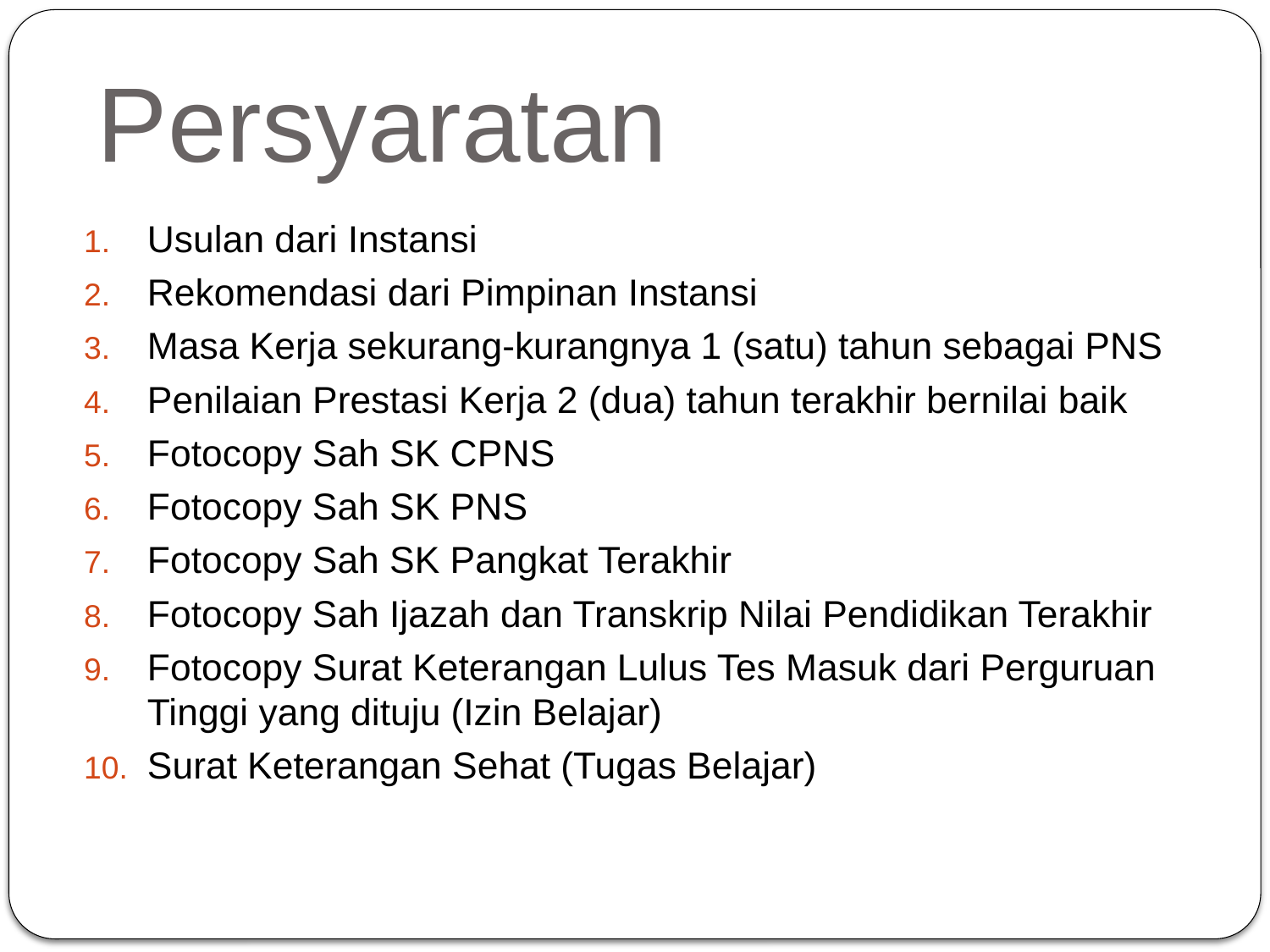

# Persyaratan
Usulan dari Instansi
Rekomendasi dari Pimpinan Instansi
Masa Kerja sekurang-kurangnya 1 (satu) tahun sebagai PNS
Penilaian Prestasi Kerja 2 (dua) tahun terakhir bernilai baik
Fotocopy Sah SK CPNS
Fotocopy Sah SK PNS
Fotocopy Sah SK Pangkat Terakhir
Fotocopy Sah Ijazah dan Transkrip Nilai Pendidikan Terakhir
Fotocopy Surat Keterangan Lulus Tes Masuk dari Perguruan Tinggi yang dituju (Izin Belajar)
Surat Keterangan Sehat (Tugas Belajar)